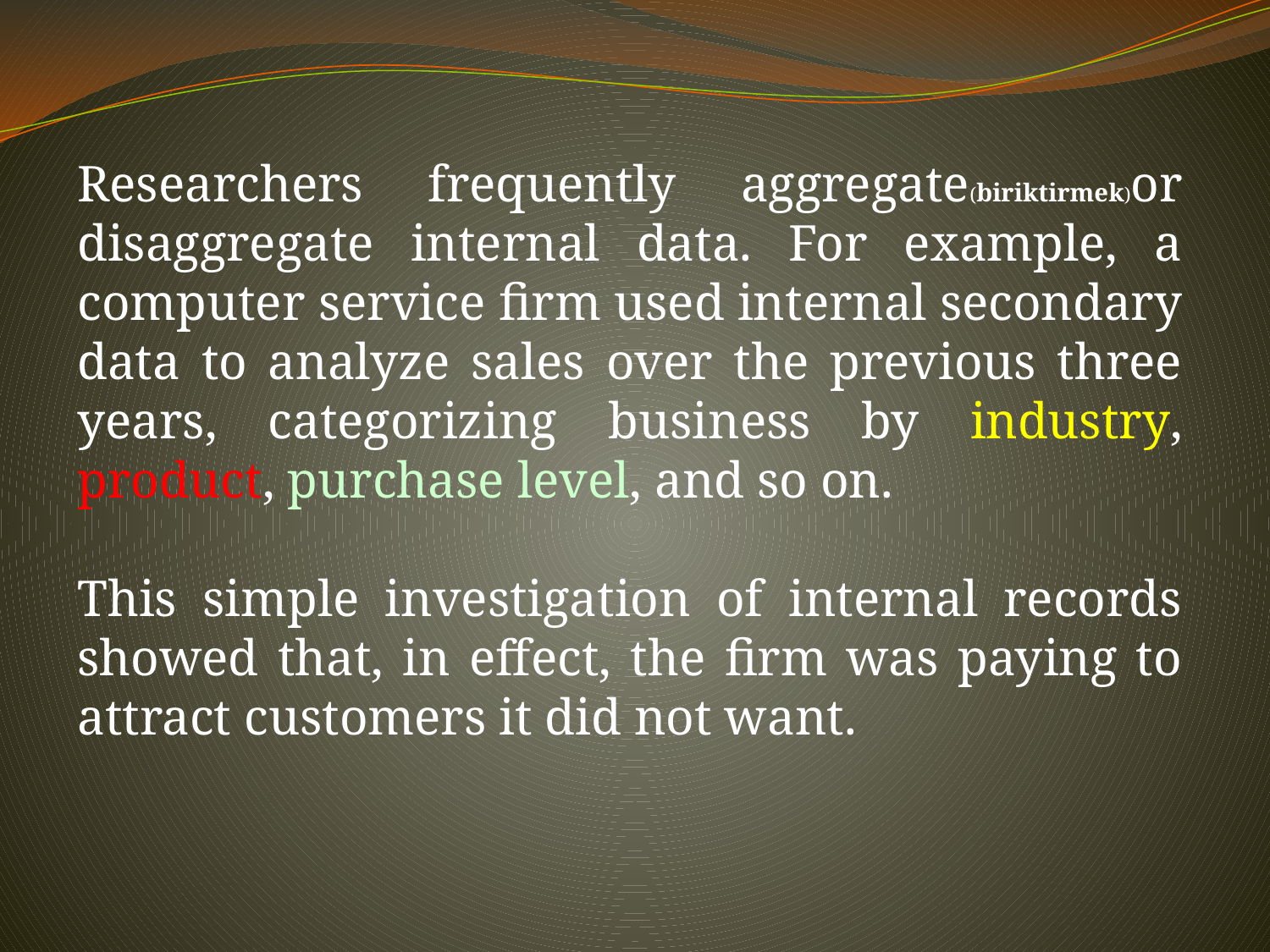

Researchers frequently aggregate(biriktirmek)or disaggregate internal data. For example, a computer service firm used internal secondary data to analyze sales over the previous three years, categorizing business by industry, product, purchase level, and so on.

This simple investigation of internal records showed that, in effect, the firm was paying to attract customers it did not want.